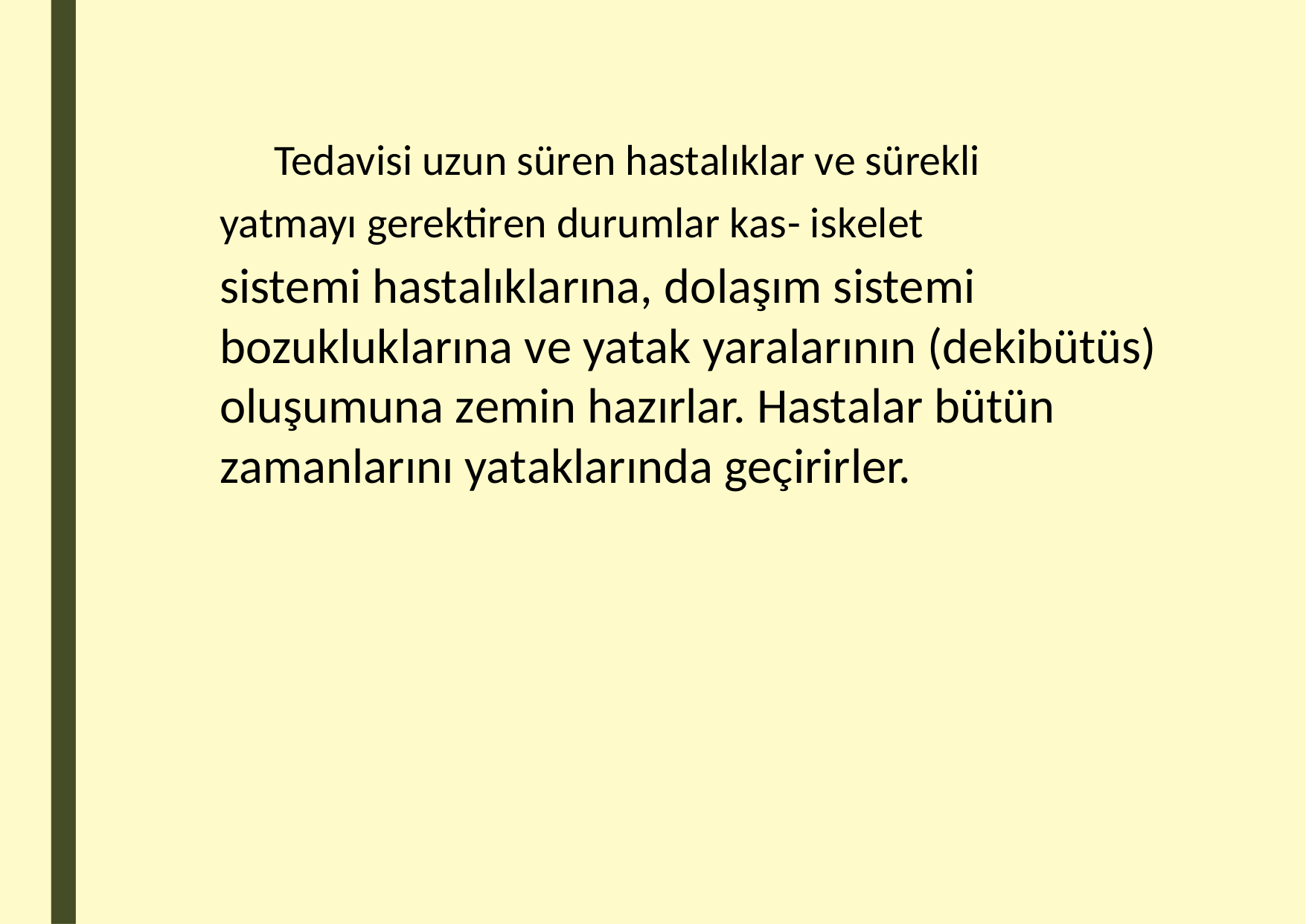

Tedavisi uzun süren hastalıklar ve sürekli
yatmayı gerektiren durumlar kas- iskelet
sistemi hastalıklarına, dolaşım sistemi bozukluklarına ve yatak yaralarının (dekibütüs) oluşumuna zemin hazırlar. Hastalar bütün zamanlarını yataklarında geçirirler.